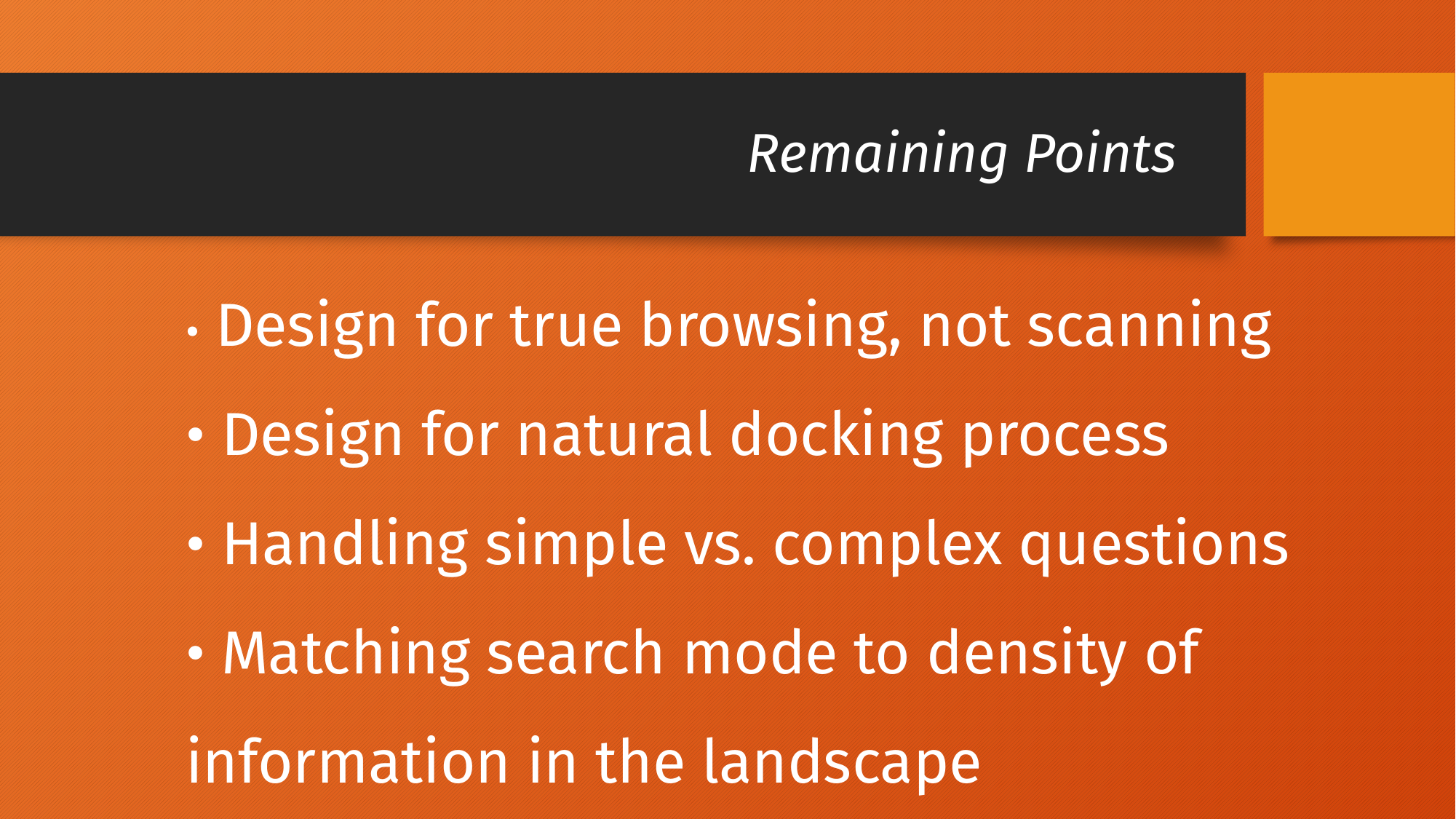

# Remaining Points
• Design for true browsing, not scanning
• Design for natural docking process
• Handling simple vs. complex questions
• Matching search mode to density of information in the landscape